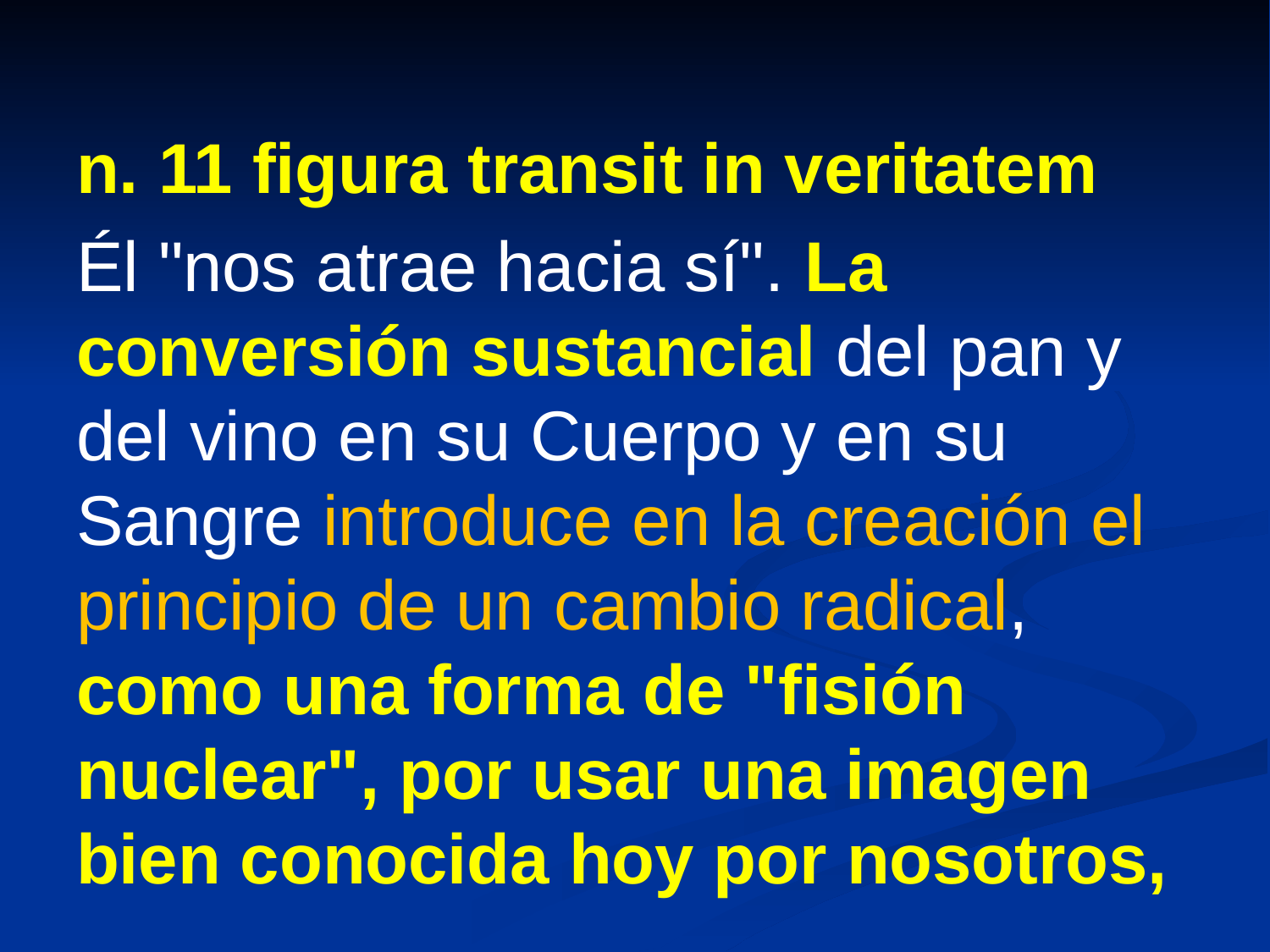

n. 11 figura transit in veritatem
Él "nos atrae hacia sí". La conversión sustancial del pan y del vino en su Cuerpo y en su Sangre introduce en la creación el principio de un cambio radical, como una forma de "fisión nuclear", por usar una imagen bien conocida hoy por nosotros,